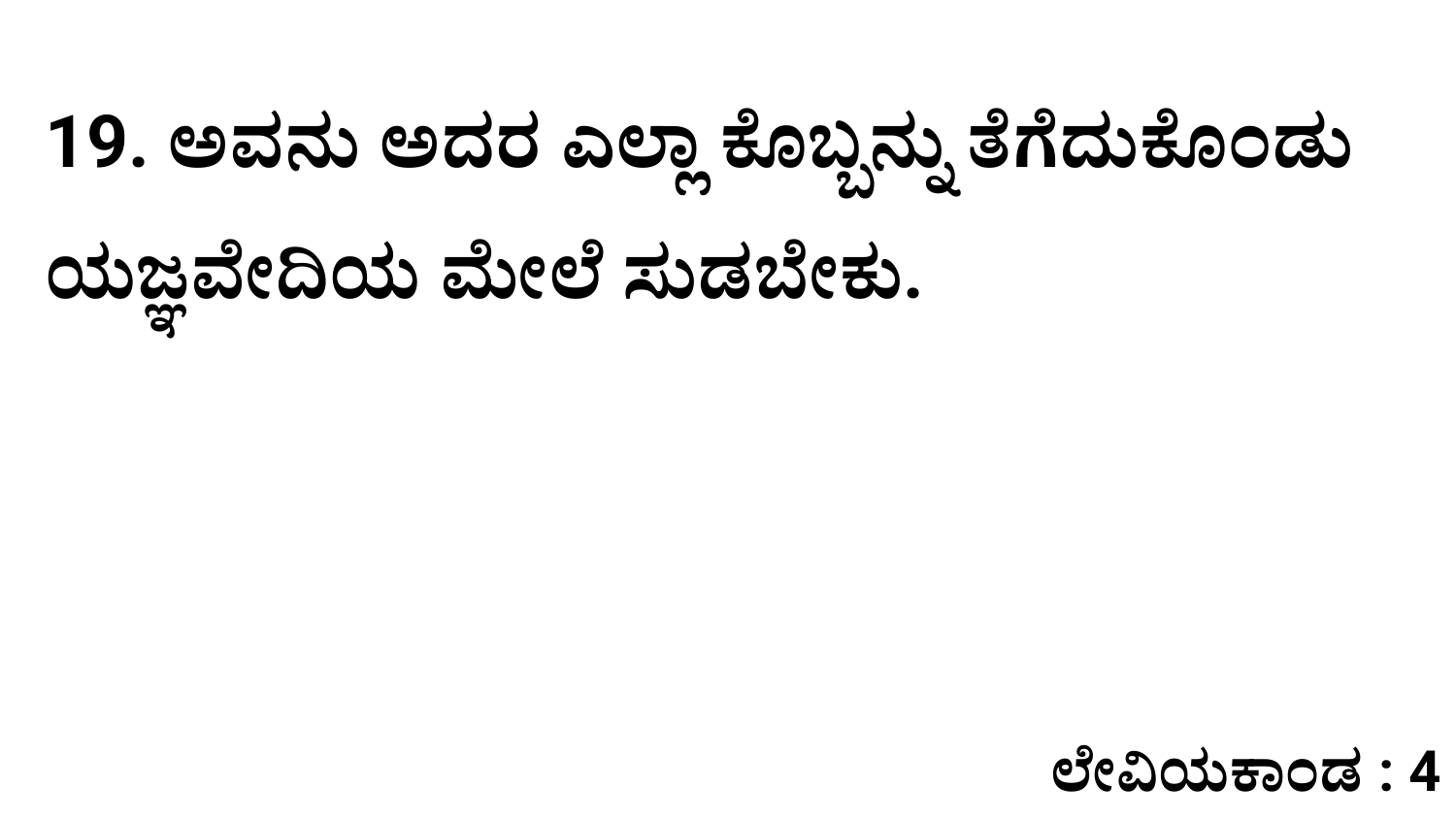

19. ಅವನು ಅದರ ಎಲ್ಲಾ ಕೊಬ್ಬನ್ನು ತೆಗೆದುಕೊಂಡು ಯಜ್ಞವೇದಿಯ ಮೇಲೆ ಸುಡಬೇಕು.
ಲೇವಿಯಕಾಂಡ : 4